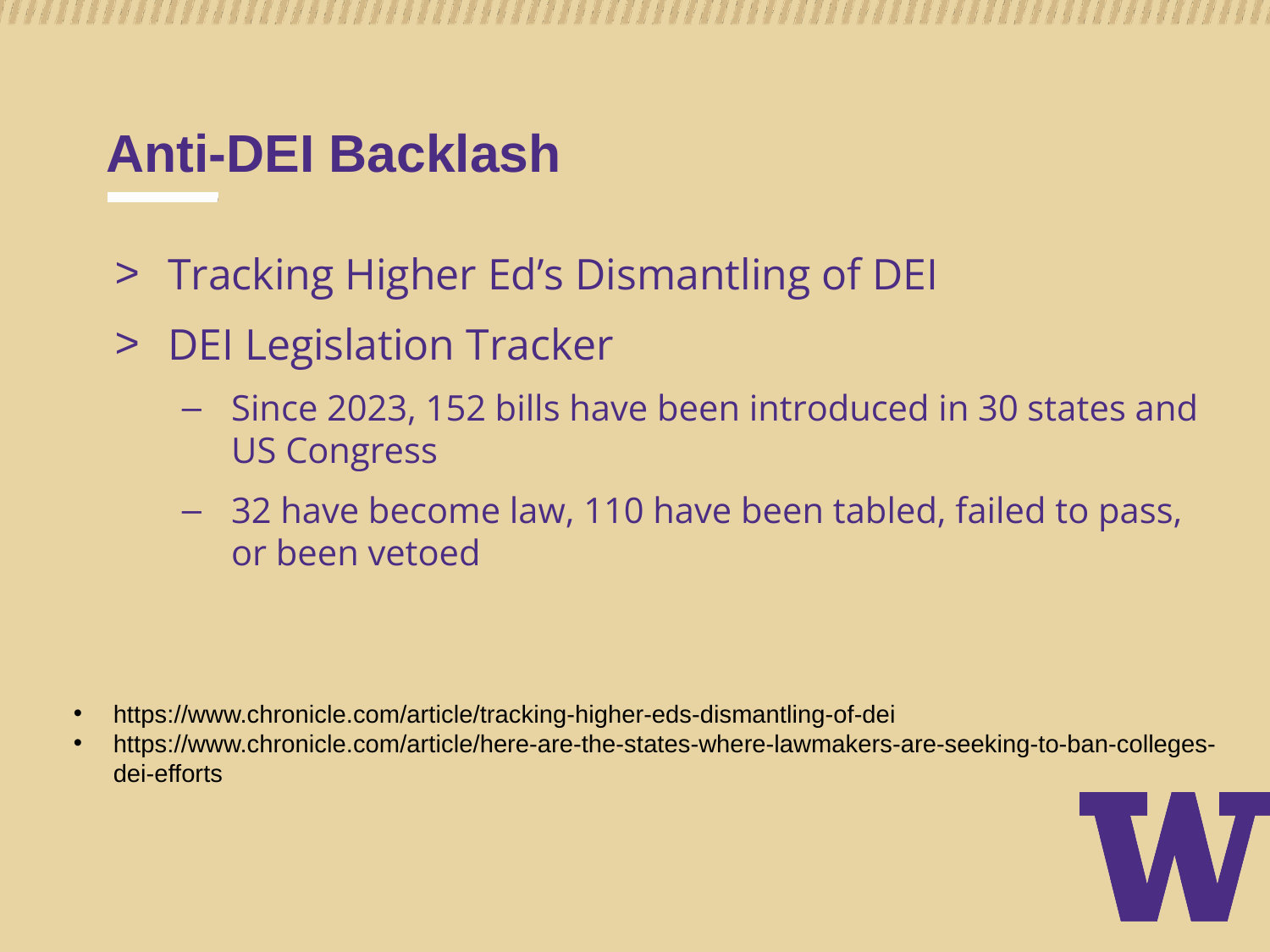

# Anti-DEI Backlash
Tracking Higher Ed’s Dismantling of DEI
DEI Legislation Tracker
Since 2023, 152 bills have been introduced in 30 states and US Congress
32 have become law, 110 have been tabled, failed to pass, or been vetoed

https://www.chronicle.com/article/tracking-higher-eds-dismantling-of-dei
https://www.chronicle.com/article/here-are-the-states-where-lawmakers-are-seeking-to-ban-colleges-dei-efforts